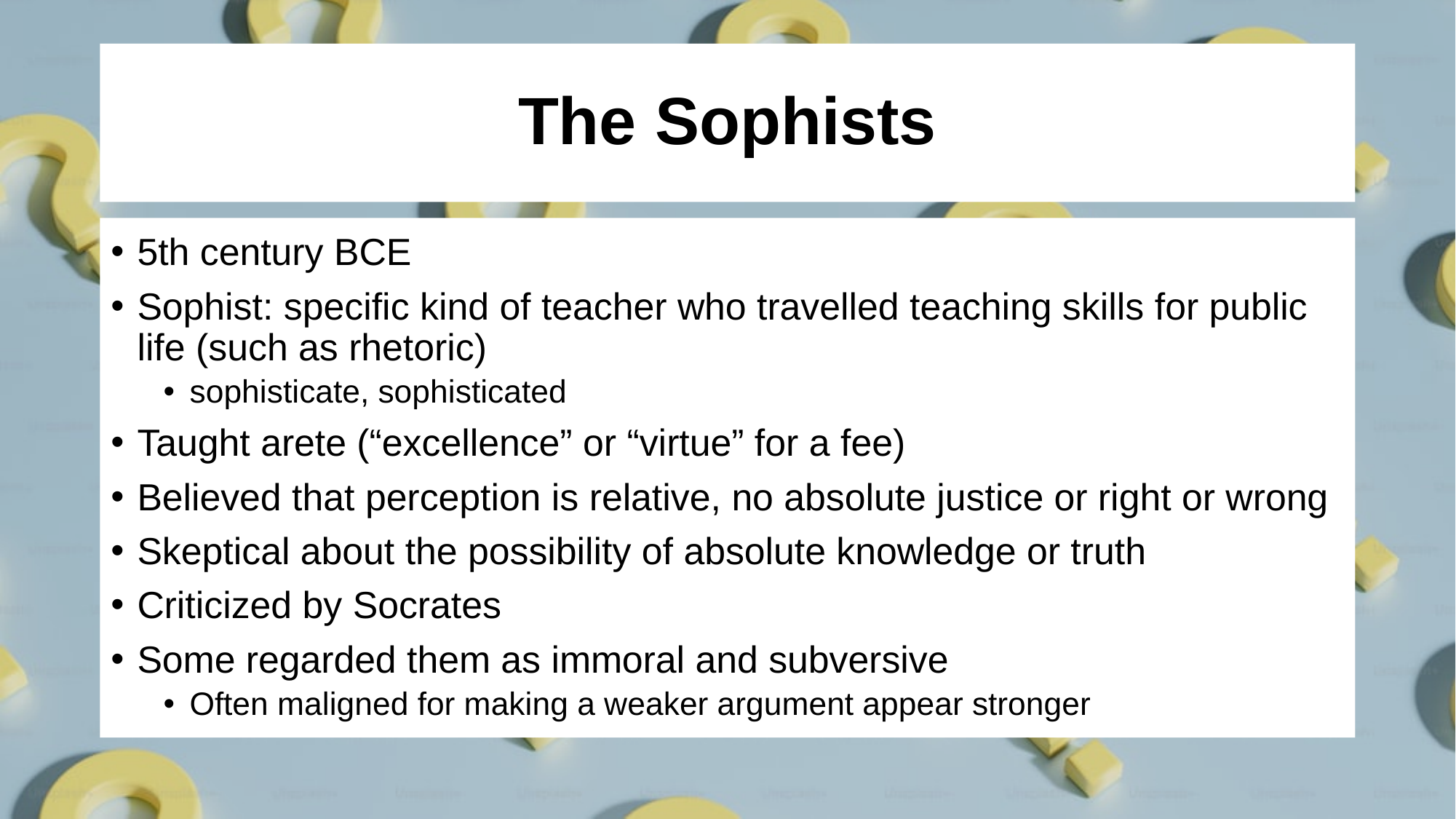

# The Sophists
5th century BCE
Sophist: specific kind of teacher who travelled teaching skills for public life (such as rhetoric)
sophisticate, sophisticated
Taught arete (“excellence” or “virtue” for a fee)
Believed that perception is relative, no absolute justice or right or wrong
Skeptical about the possibility of absolute knowledge or truth
Criticized by Socrates
Some regarded them as immoral and subversive
Often maligned for making a weaker argument appear stronger